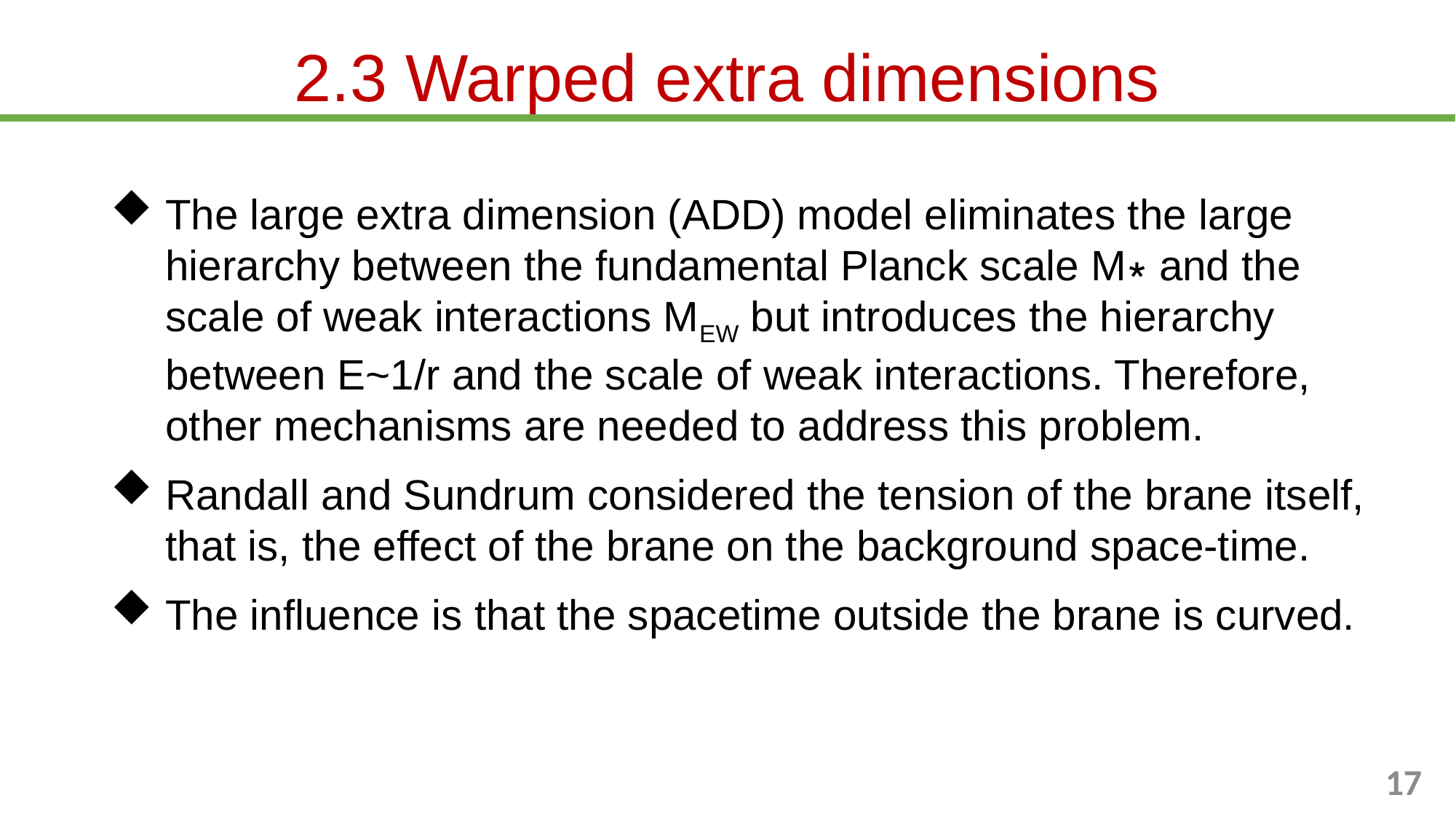

# 2.3 Warped extra dimensions

The large extra dimension (ADD) model eliminates the large hierarchy between the fundamental Planck scale M∗ and the scale of weak interactions MEW but introduces the hierarchy between E~1/r and the scale of weak interactions. Therefore, other mechanisms are needed to address this problem.
Randall and Sundrum considered the tension of the brane itself, that is, the effect of the brane on the background space-time.
The influence is that the spacetime outside the brane is curved.
17